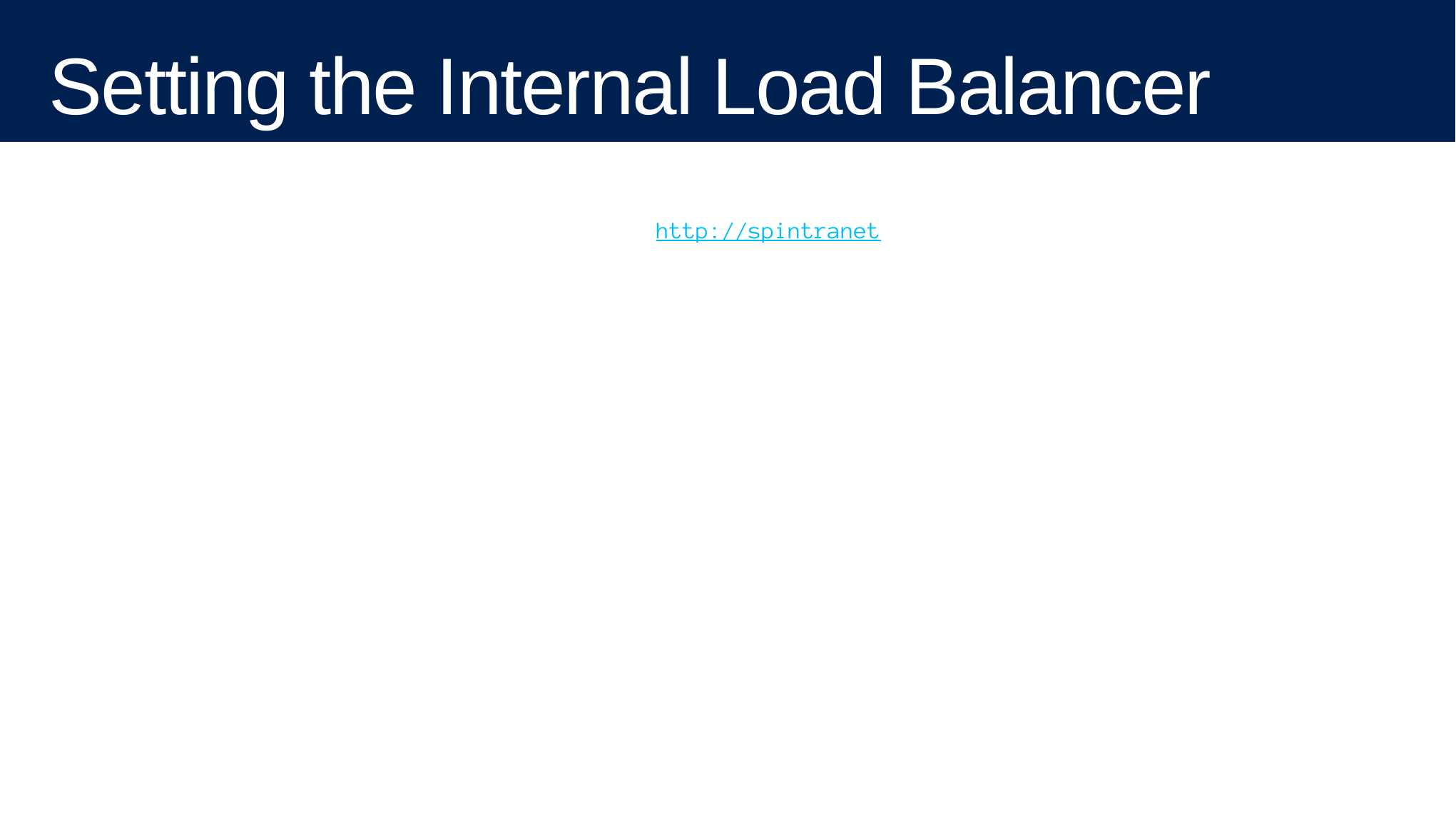

# Setting the Internal Load Balancer

# IP Address from VNET – map IP to DNS entry (http://spintranet)
$internalLBIP = "10.0.0.100"

$ilConfig = New-AzureInternalLoadBalancerConfig `
			   -InternalLoadBalancerName "SPILB" `
			   -StaticVNetIPAddress $internalLBIP `
			   -SubnetName "Web"

# Add to each virtual machine to be load balanced
Add-AzureEndpoint -Name "intranet" -Protocol tcp -LocalPort 80 -PublicPort 80 `
	          -InternalLoadBalancerName "SPILB" -LBSetName "SPILB" -VM $vmConfig1

New-AzureVM <VM Creation Parameters> -InternalLoadBalancerConfig $ilConfig